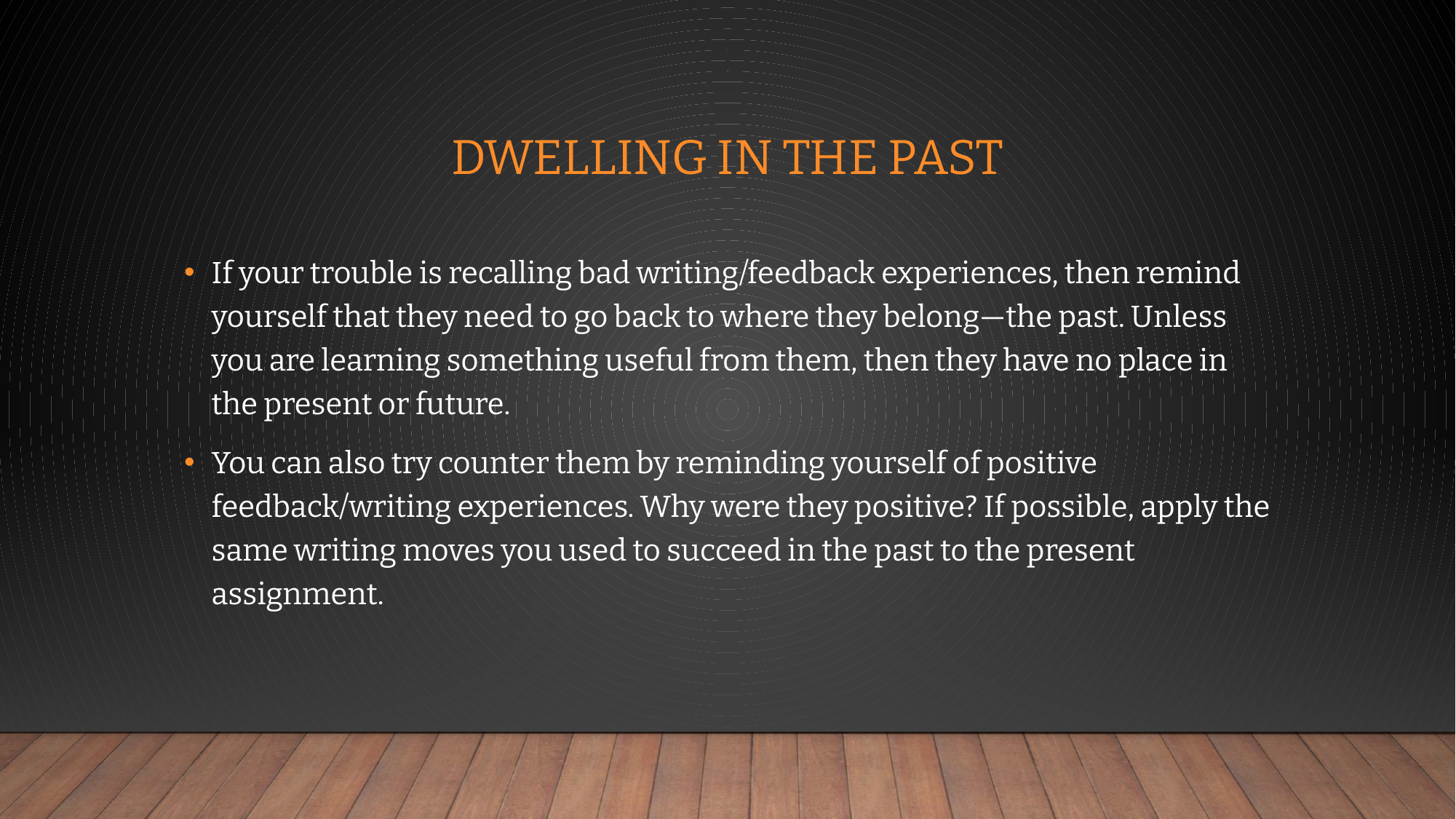

# Dwelling in the past
If your trouble is recalling bad writing/feedback experiences, then remind yourself that they need to go back to where they belong—the past. Unless you are learning something useful from them, then they have no place in the present or future.
You can also try counter them by reminding yourself of positive feedback/writing experiences. Why were they positive? If possible, apply the same writing moves you used to succeed in the past to the present assignment.